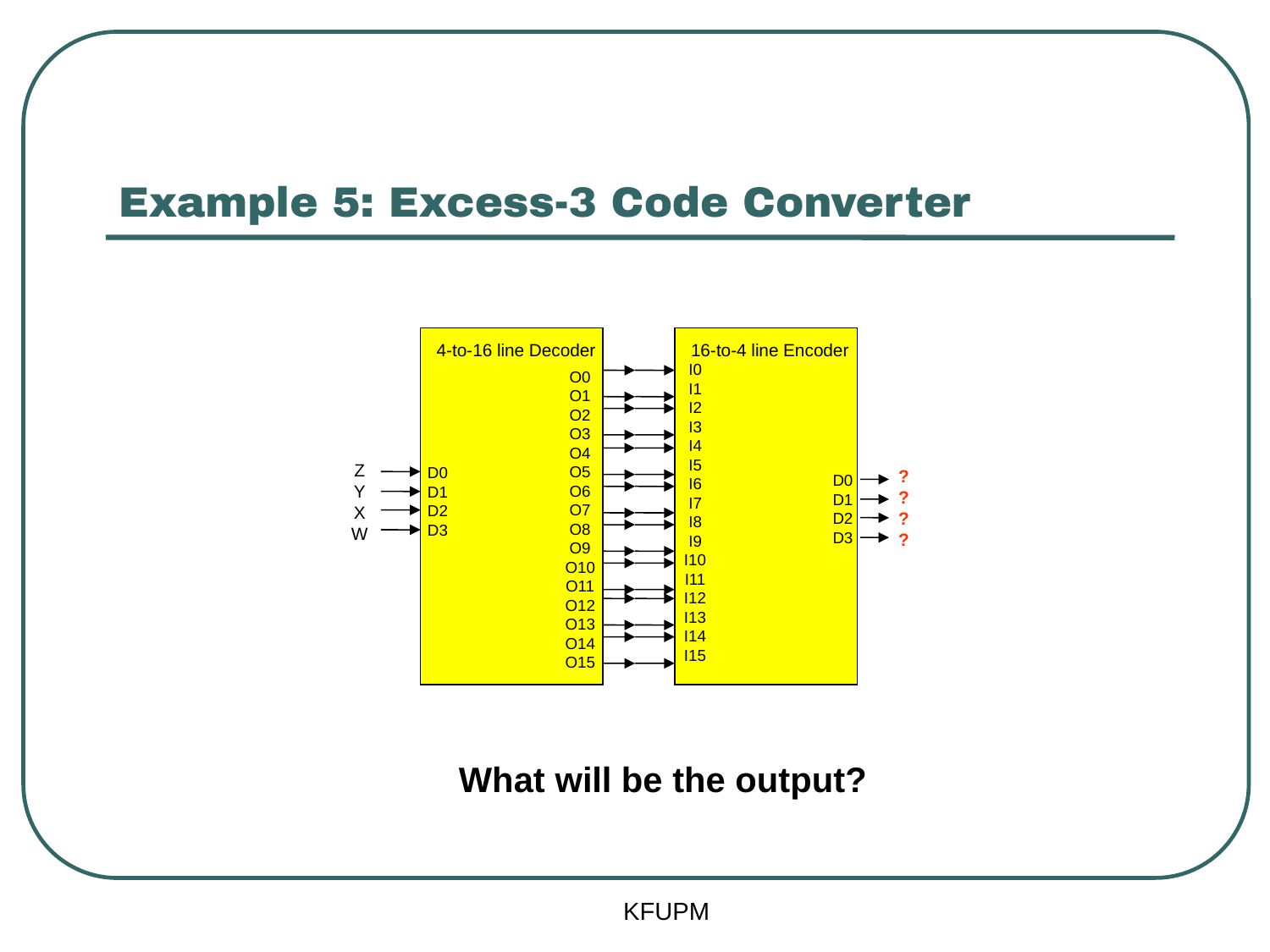

# Example 5: Excess-3 Code Converter

4-to-16 line Decoder
16-to-4 line Encoder
I0
I1
I2
I3
I4
I5
I6
I7
I8
I9
I10
I11
I12
I13
I14
I15
O0
O1
O2
O3
O4
O5
O6
O7
O8
O9
O10
O11
O12
O13
O14
O15

Z
Y
X
W
D0
D1
D2
D3
?
?
?
?
D0
D1
D2
D3

What will be the output?
KFUPM